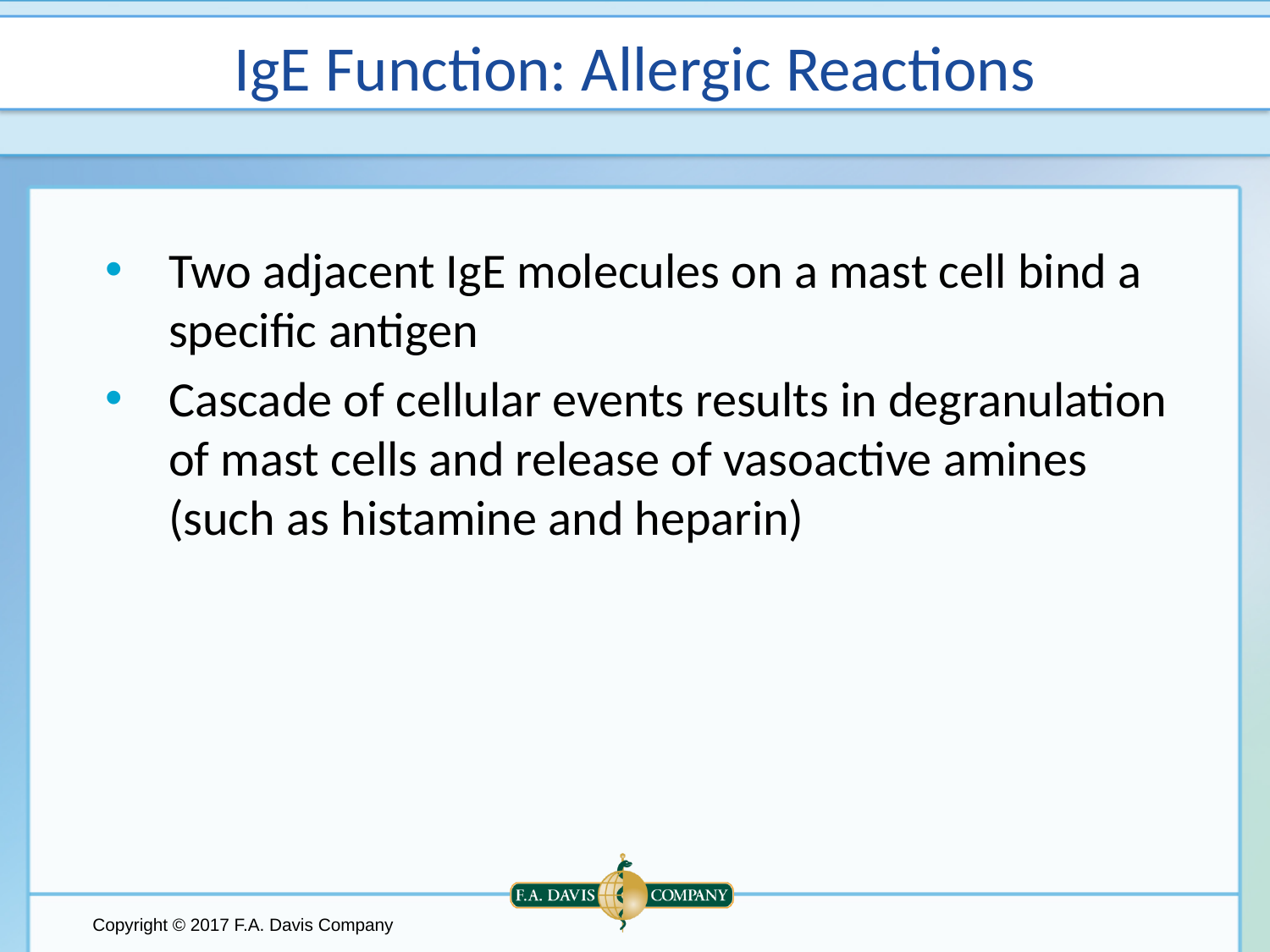

# IgE Function: Allergic Reactions
Two adjacent IgE molecules on a mast cell bind a specific antigen
Cascade of cellular events results in degranulation of mast cells and release of vasoactive amines (such as histamine and heparin)